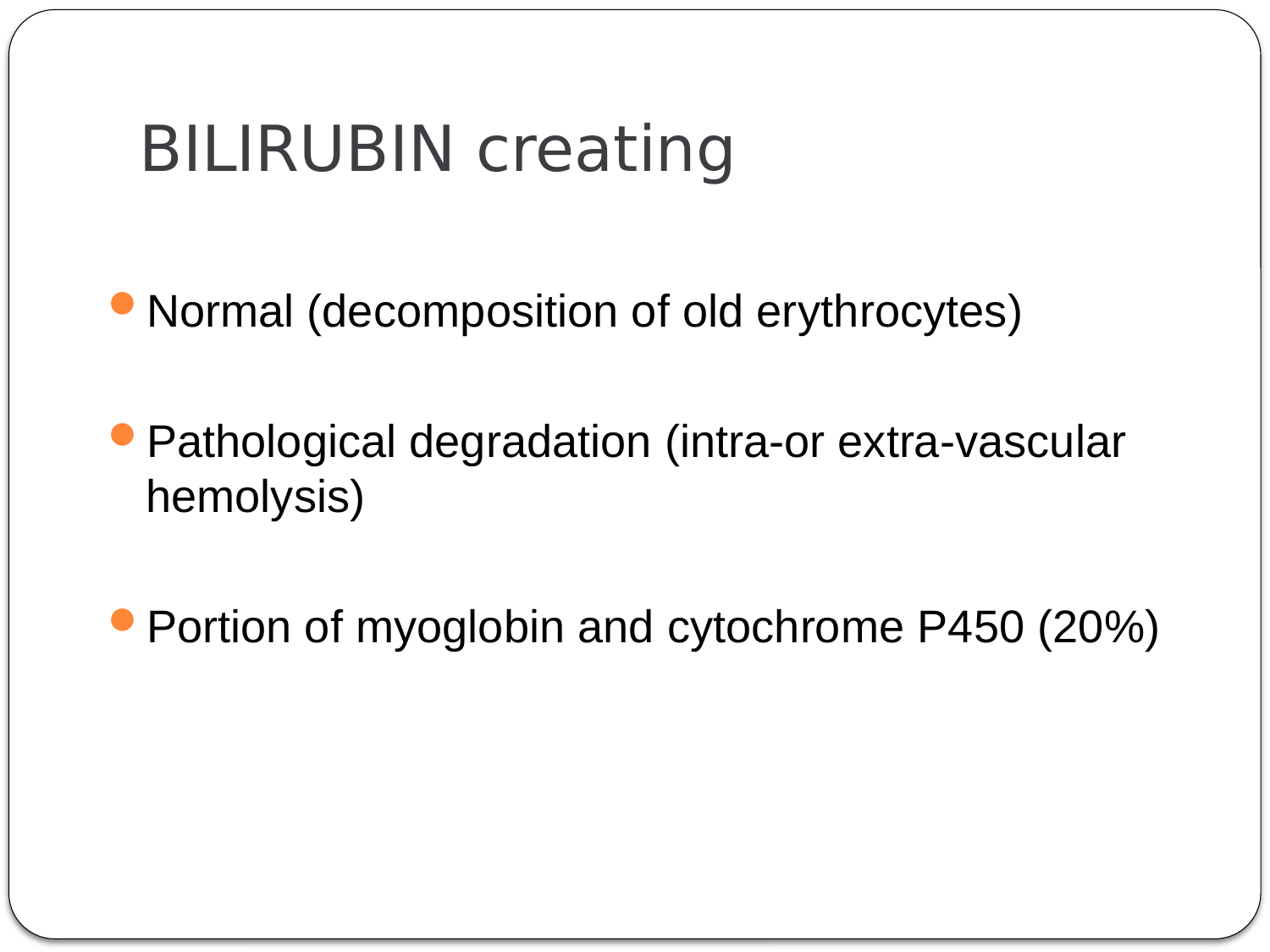

# BILIRUBIN creating
Normal (decomposition of old erythrocytes)

Pathological degradation (intra-or extra-vascular hemolysis)

Portion of myoglobin and cytochrome P450 (20%)